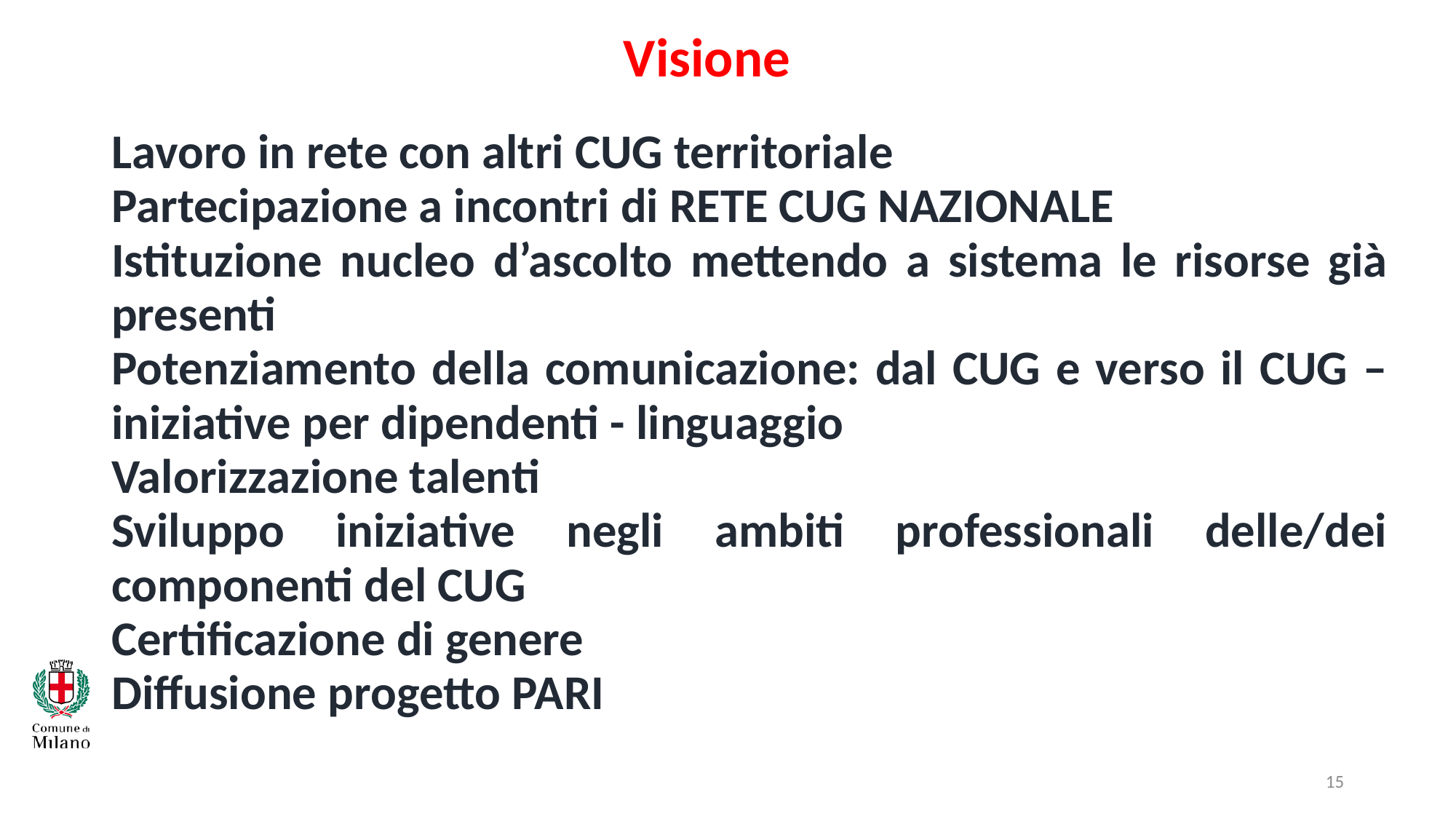

Visione
Lavoro in rete con altri CUG territoriale
Partecipazione a incontri di RETE CUG NAZIONALE
Istituzione nucleo d’ascolto mettendo a sistema le risorse già presenti
Potenziamento della comunicazione: dal CUG e verso il CUG – iniziative per dipendenti - linguaggio
Valorizzazione talenti
Sviluppo iniziative negli ambiti professionali delle/dei componenti del CUG
Certificazione di genere
Diffusione progetto PARI

15